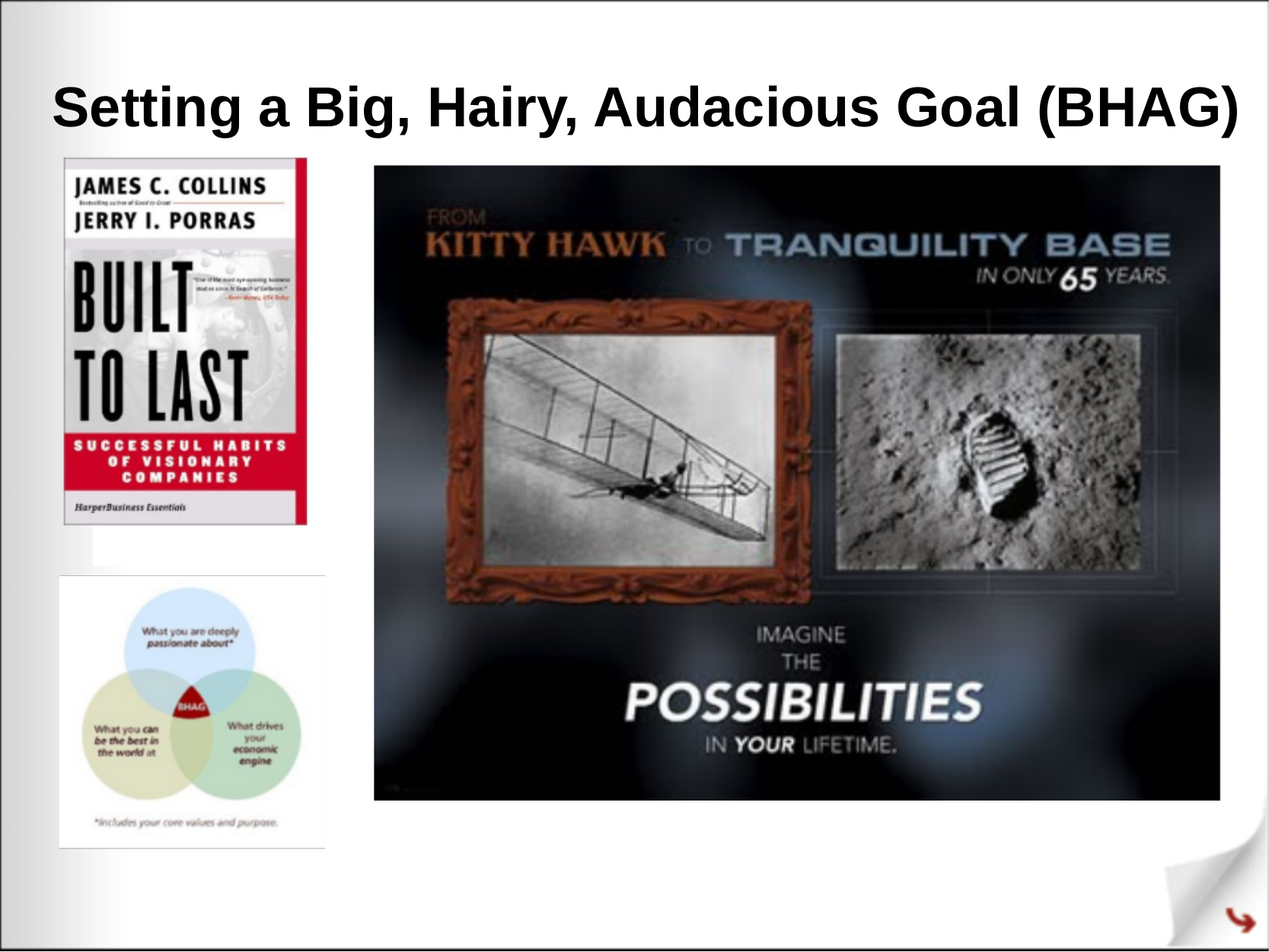

Setting a Big, Hairy, Audacious Goal (BHAG)